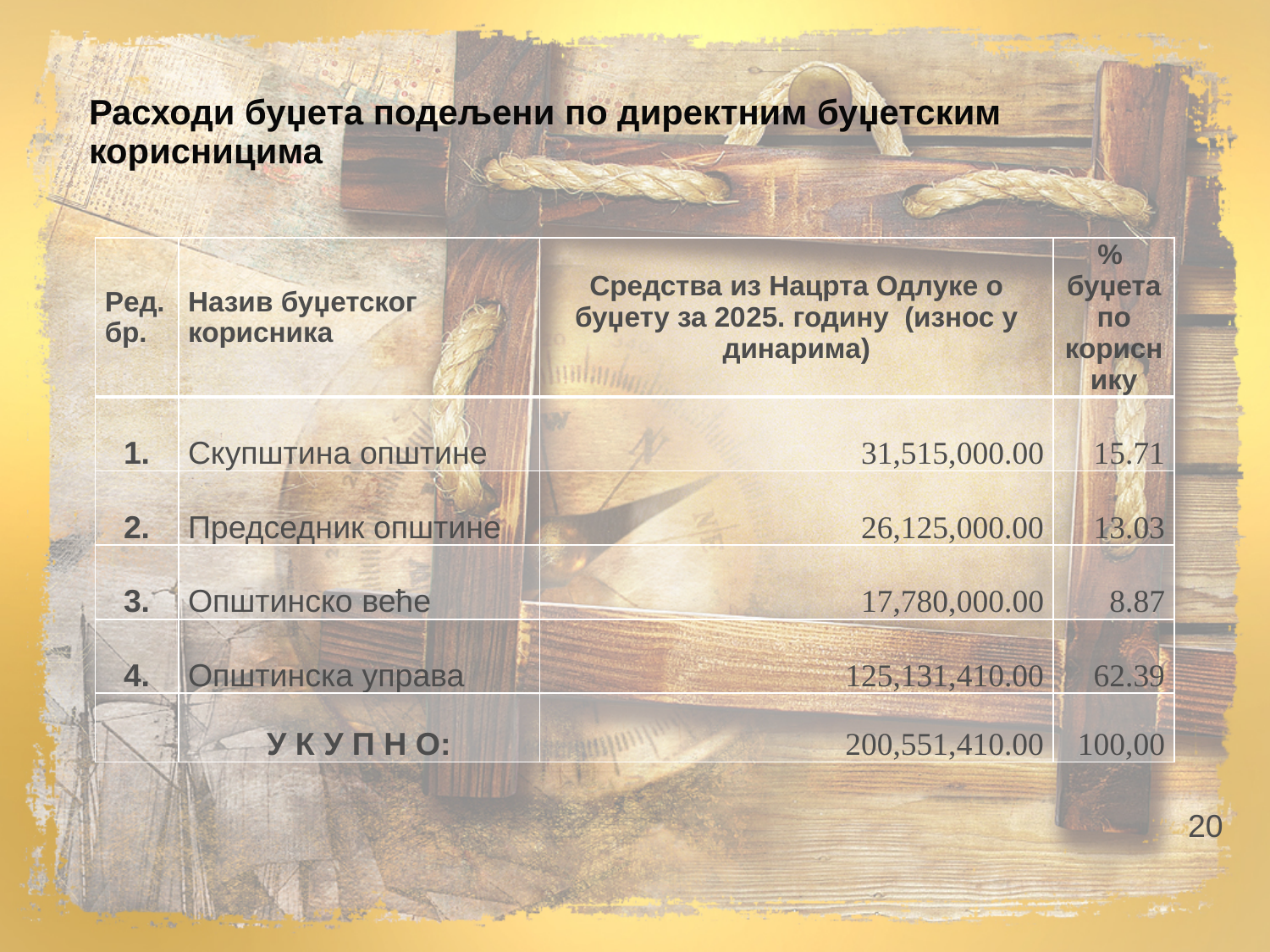

# Расходи буџета подељени по директним буџетским корисницима
| Ред. бр. | Назив буџетског корисника | Средства из Нацрта Одлуке о буџету за 2025. годину (износ у динарима) | % буџета по кориснику |
| --- | --- | --- | --- |
| 1. | Скупштина општине | 31,515,000.00 | 15.71 |
| 2. | Председник општине | 26,125,000.00 | 13.03 |
| 3. | Општинско веће | 17,780,000.00 | 8.87 |
| 4. | Општинска управа | 125,131,410.00 | 62.39 |
|  | У К У П Н О: | 200,551,410.00 | 100,00 |
20